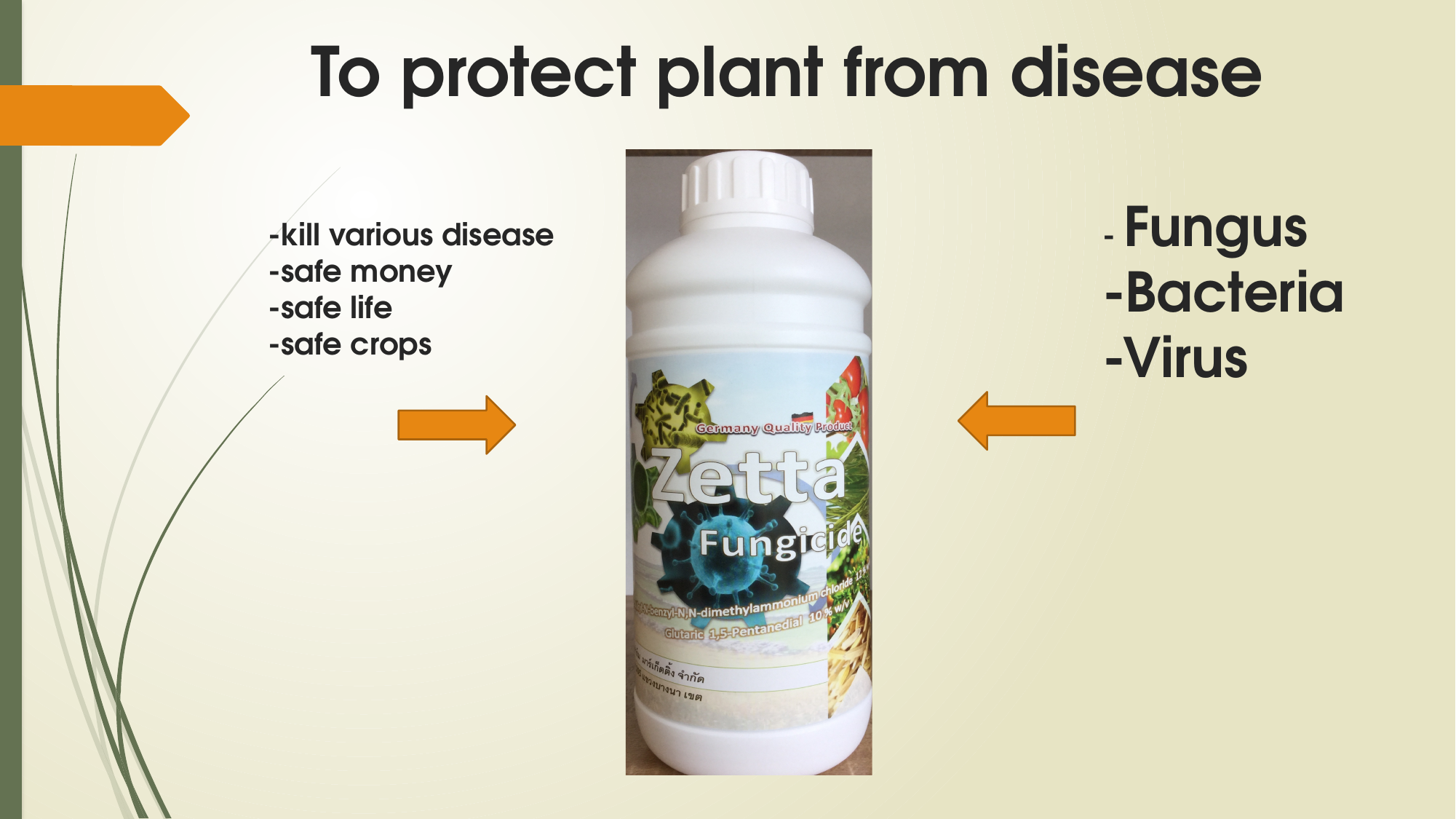

To protect plant from disease

- Fungus
-Bacteria
-Virus

-kill various disease
-safe money
-safe life
-safe crops